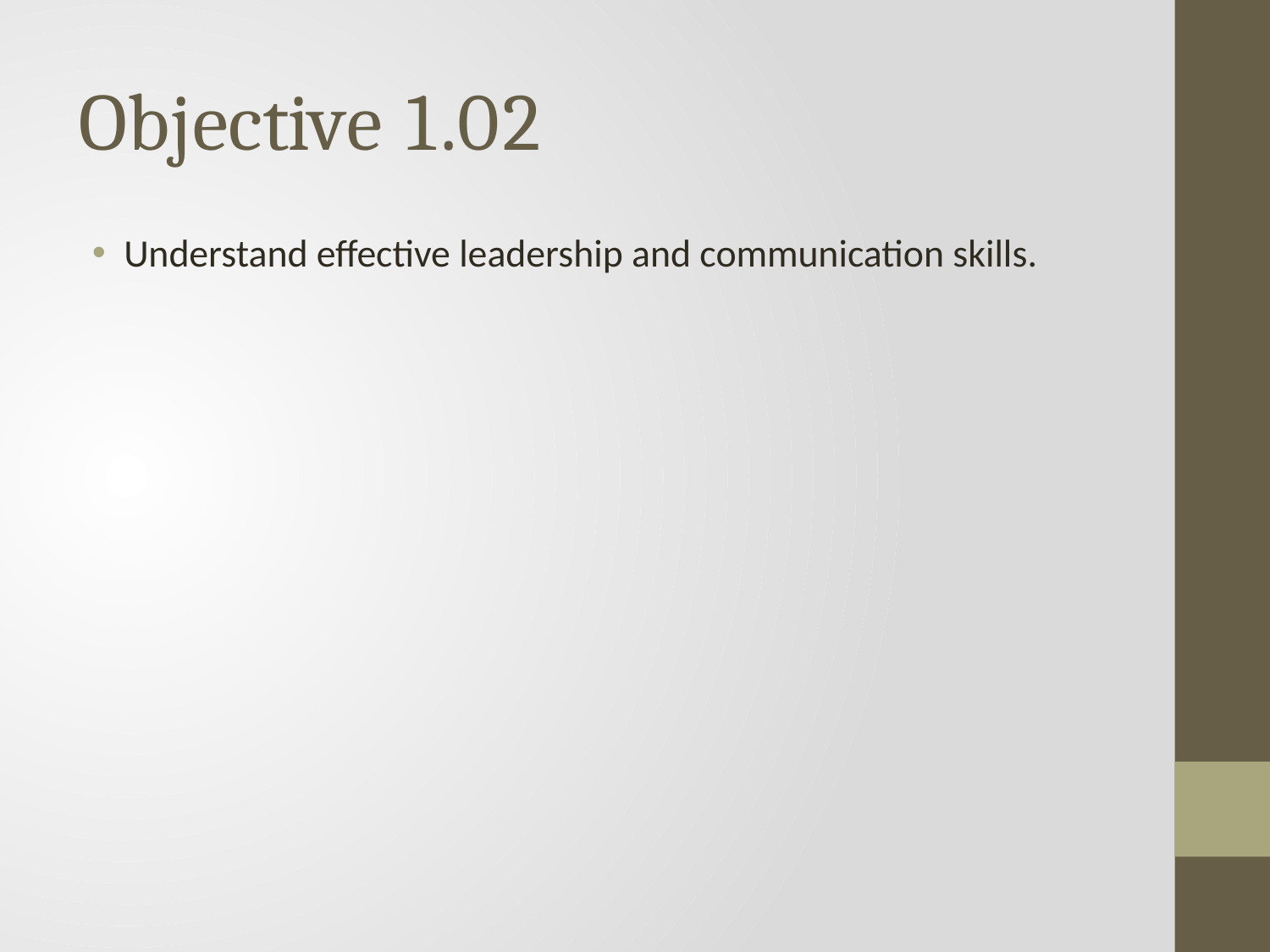

# Objective 1.02
Understand effective leadership and communication skills.